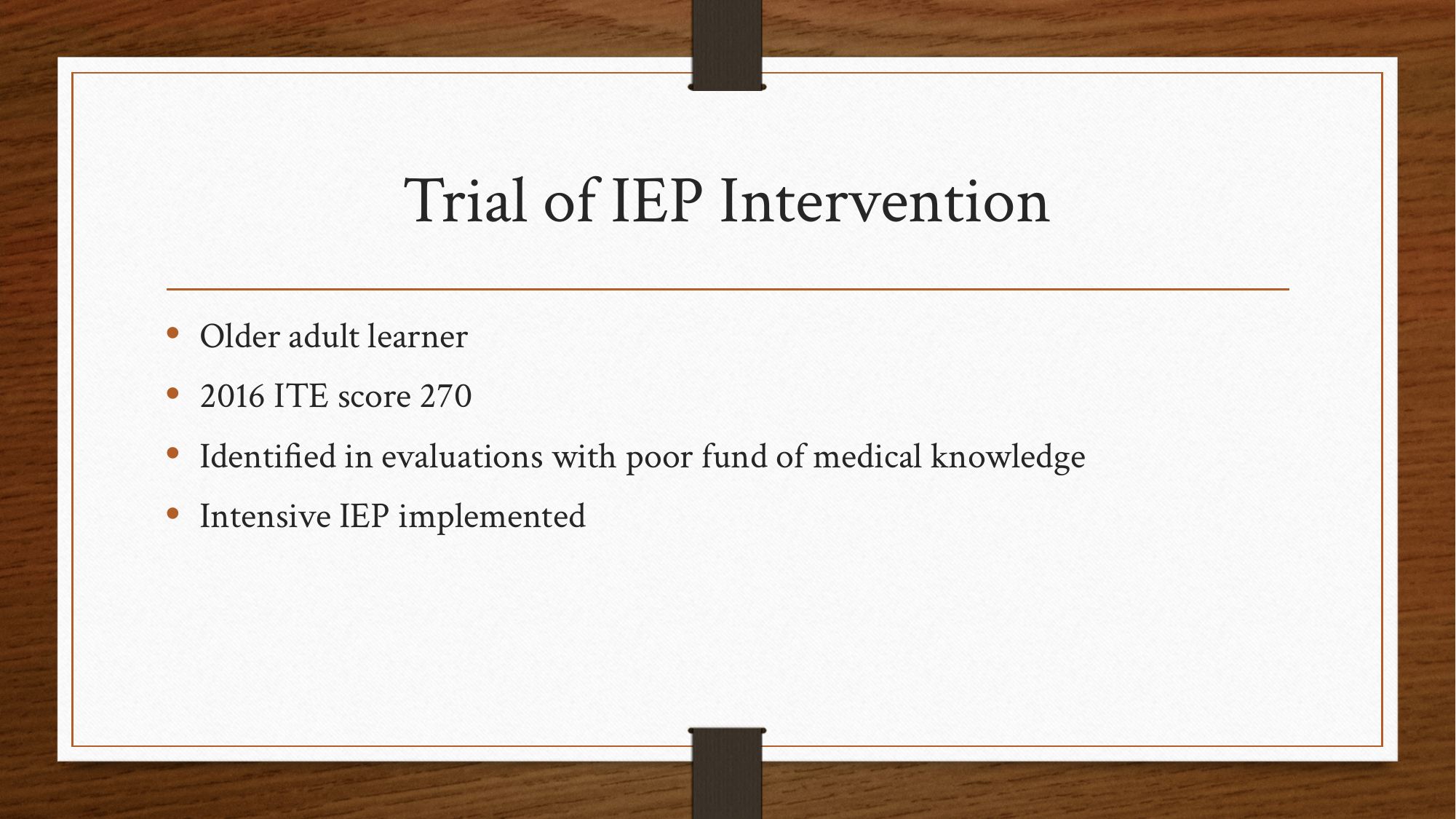

# Trial of IEP Intervention
Older adult learner
2016 ITE score 270
Identified in evaluations with poor fund of medical knowledge
Intensive IEP implemented